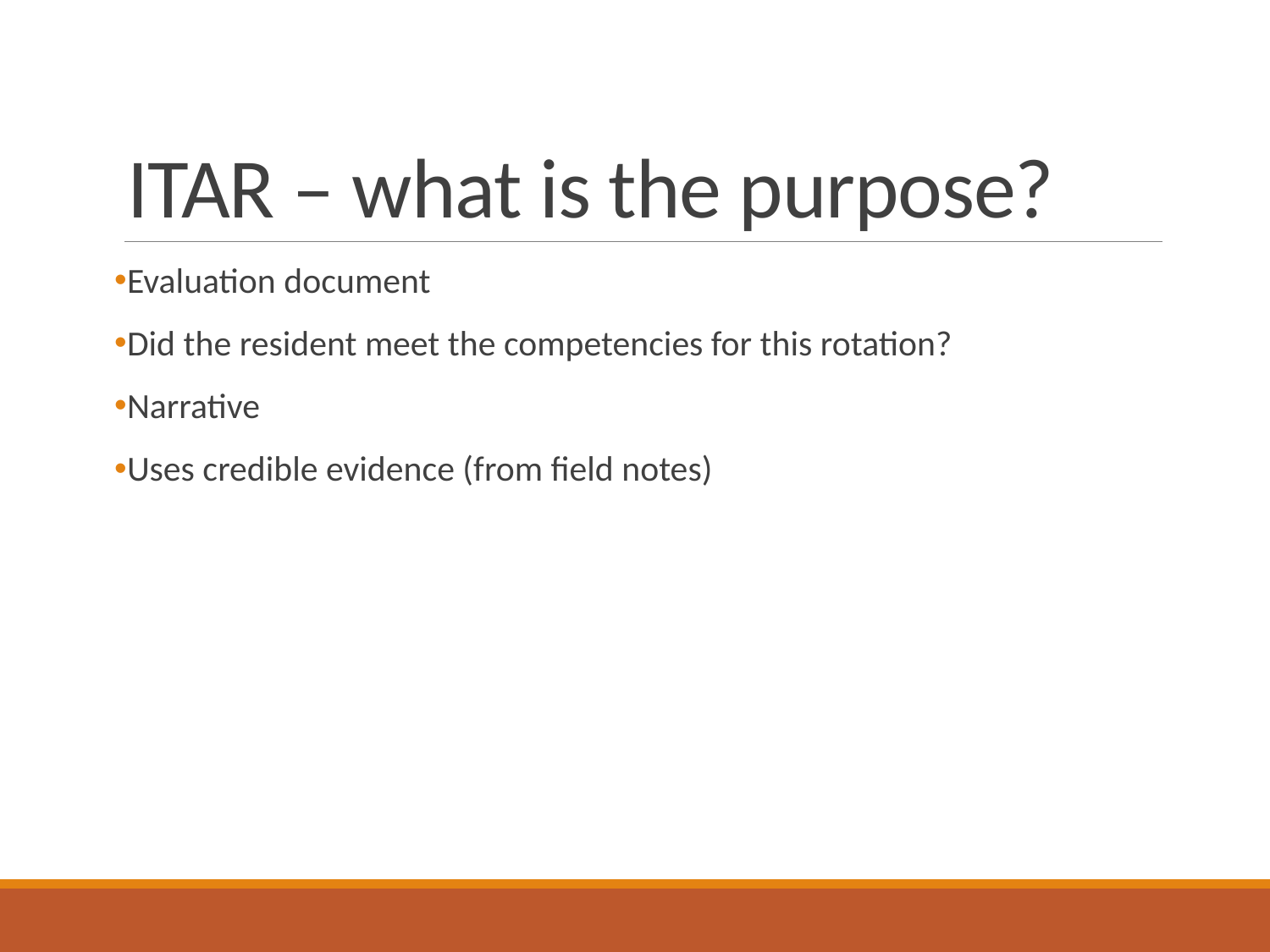

# ITAR – what is the purpose?
Evaluation document
Did the resident meet the competencies for this rotation?
Narrative
Uses credible evidence (from field notes)